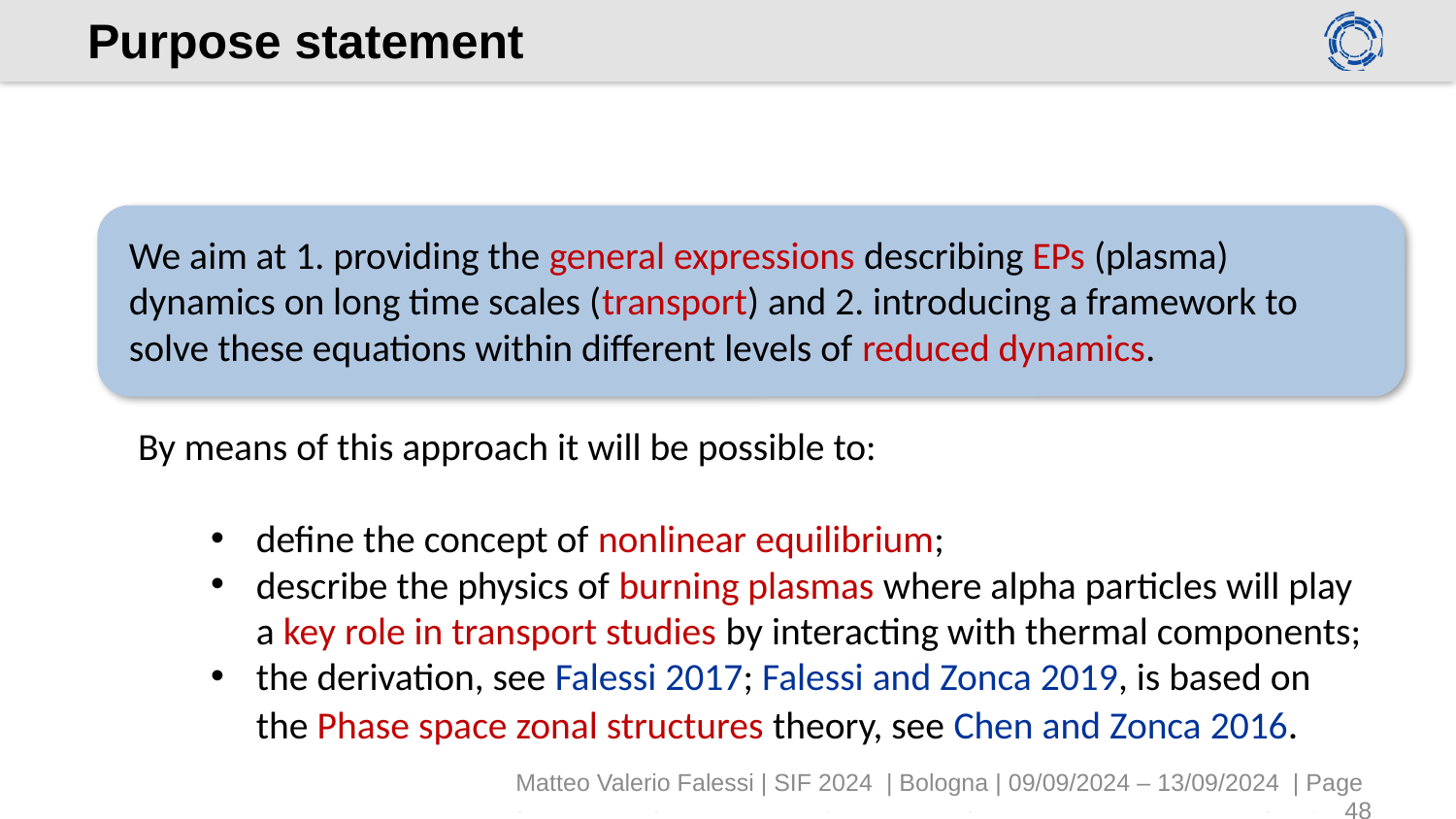

# Purpose statement

We aim at 1. providing the general expressions describing EPs (plasma) dynamics on long time scales (transport) and 2. introducing a framework to solve these equations within different levels of reduced dynamics.
By means of this approach it will be possible to:

define the concept of nonlinear equilibrium;
describe the physics of burning plasmas where alpha particles will play a key role in transport studies by interacting with thermal components;
the derivation, see Falessi 2017; Falessi and Zonca 2019, is based on the Phase space zonal structures theory, see Chen and Zonca 2016.

Matteo Valerio Falessi | EPS 2023  | Bordeaux Congress Centre | 03/07/2023 – 07/07/2023  | Page 48

Matteo Valerio Falessi | SIF 2024  | Bologna | 09/09/2024 – 13/09/2024  | Page 48